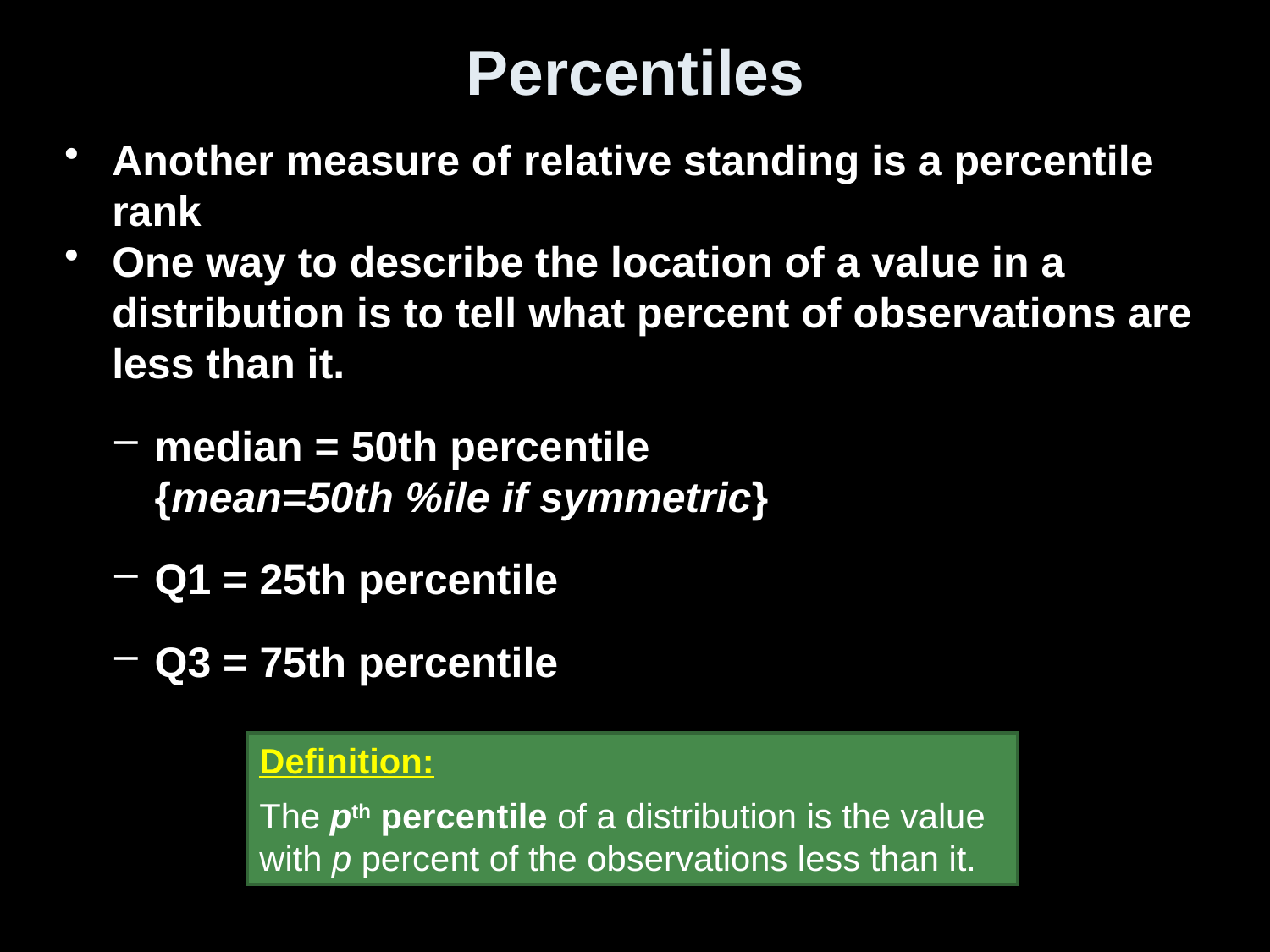

# Percentiles
Another measure of relative standing is a percentile rank
One way to describe the location of a value in a distribution is to tell what percent of observations are less than it.
median = 50th percentile
{mean=50th %ile if symmetric}
Q1 = 25th percentile
Q3 = 75th percentile
Definition:

The pth percentile of a distribution is the value with p percent of the observations less than it.